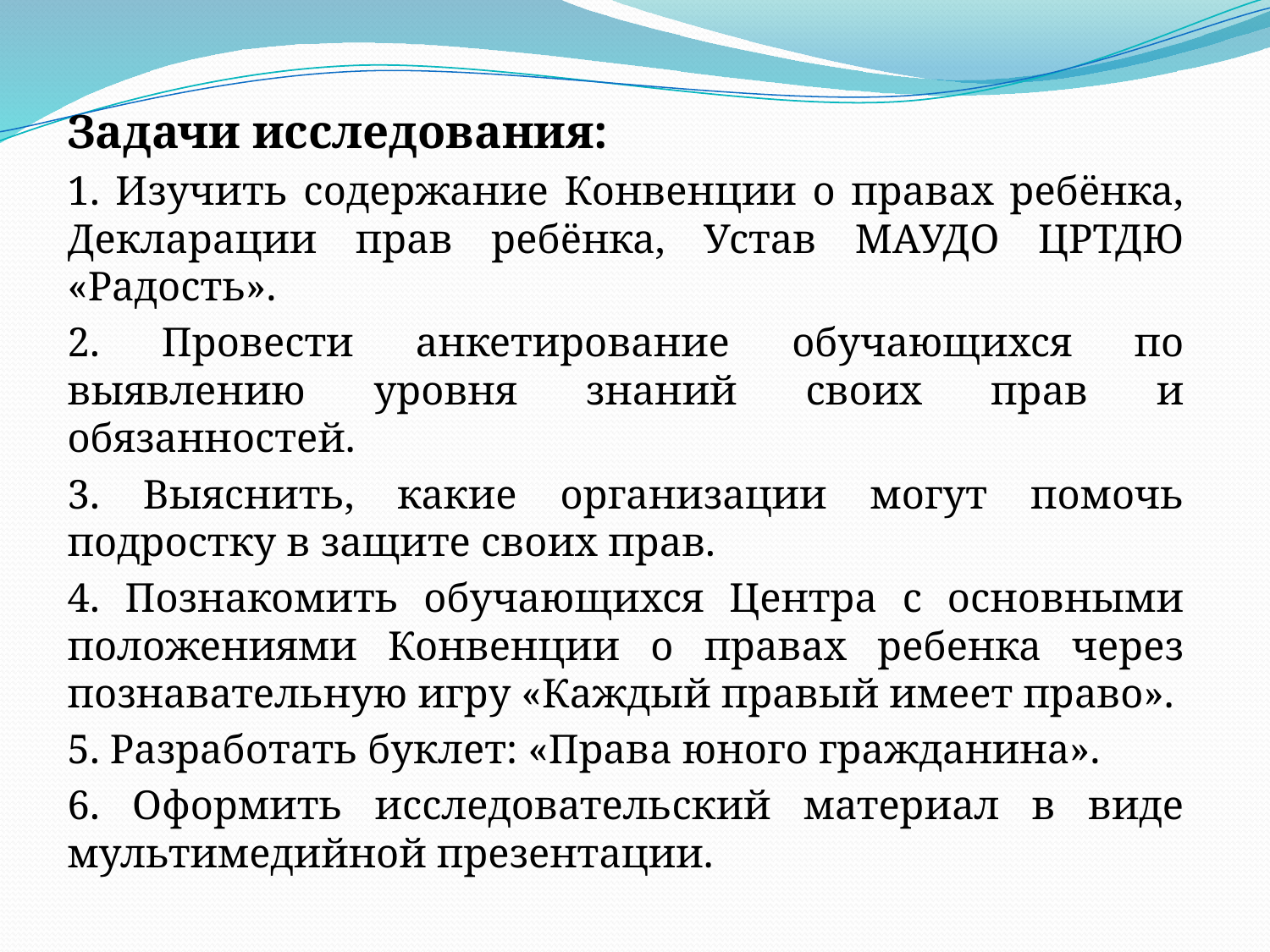

Задачи исследования:
1. Изучить содержание Конвенции о правах ребёнка, Декларации прав ребёнка, Устав МАУДО ЦРТДЮ «Радость».
2. Провести анкетирование обучающихся по выявлению уровня знаний своих прав и обязанностей.
3. Выяснить, какие организации могут помочь подростку в защите своих прав.
4. Познакомить обучающихся Центра с основными положениями Конвенции о правах ребенка через познавательную игру «Каждый правый имеет право».
5. Разработать буклет: «Права юного гражданина».
6. Оформить исследовательский материал в виде мультимедийной презентации.